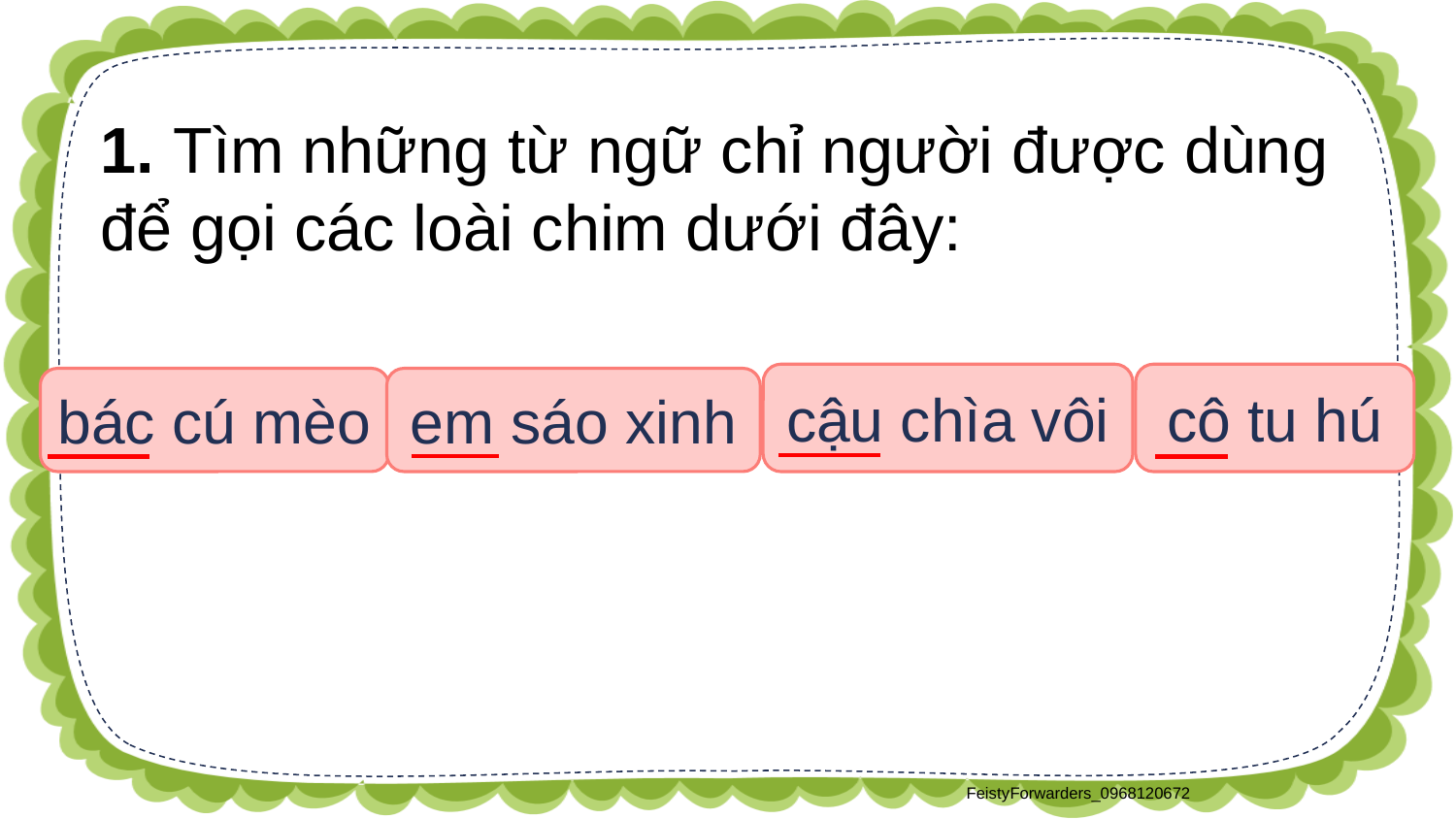

1. Tìm những từ ngữ chỉ người được dùng để gọi các loài chim dưới đây:
cậu chìa vôi
cô tu hú
bác cú mèo
em sáo xinh